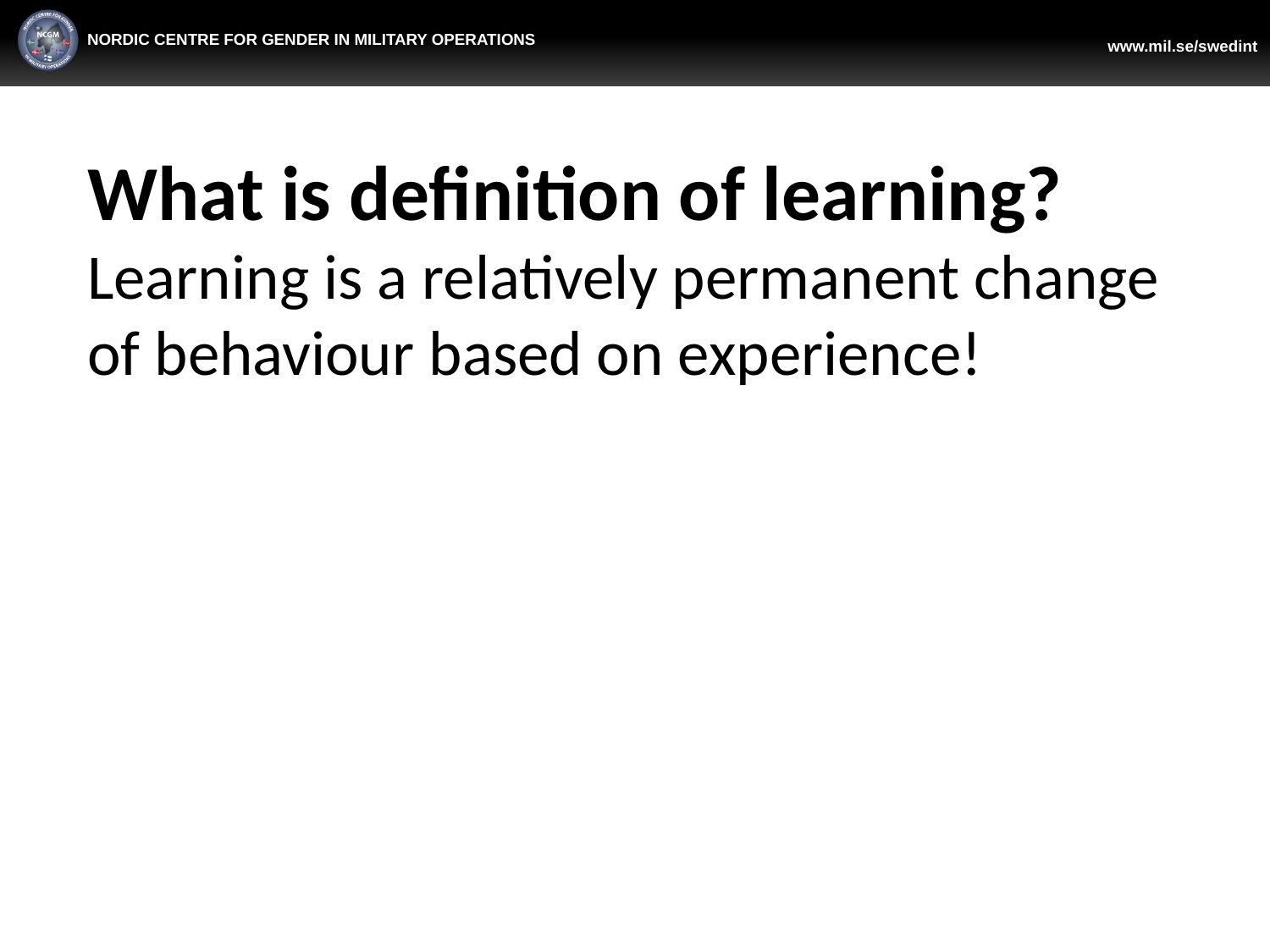

# What is definition of learning? Learning is a relatively permanent change of behaviour based on experience!